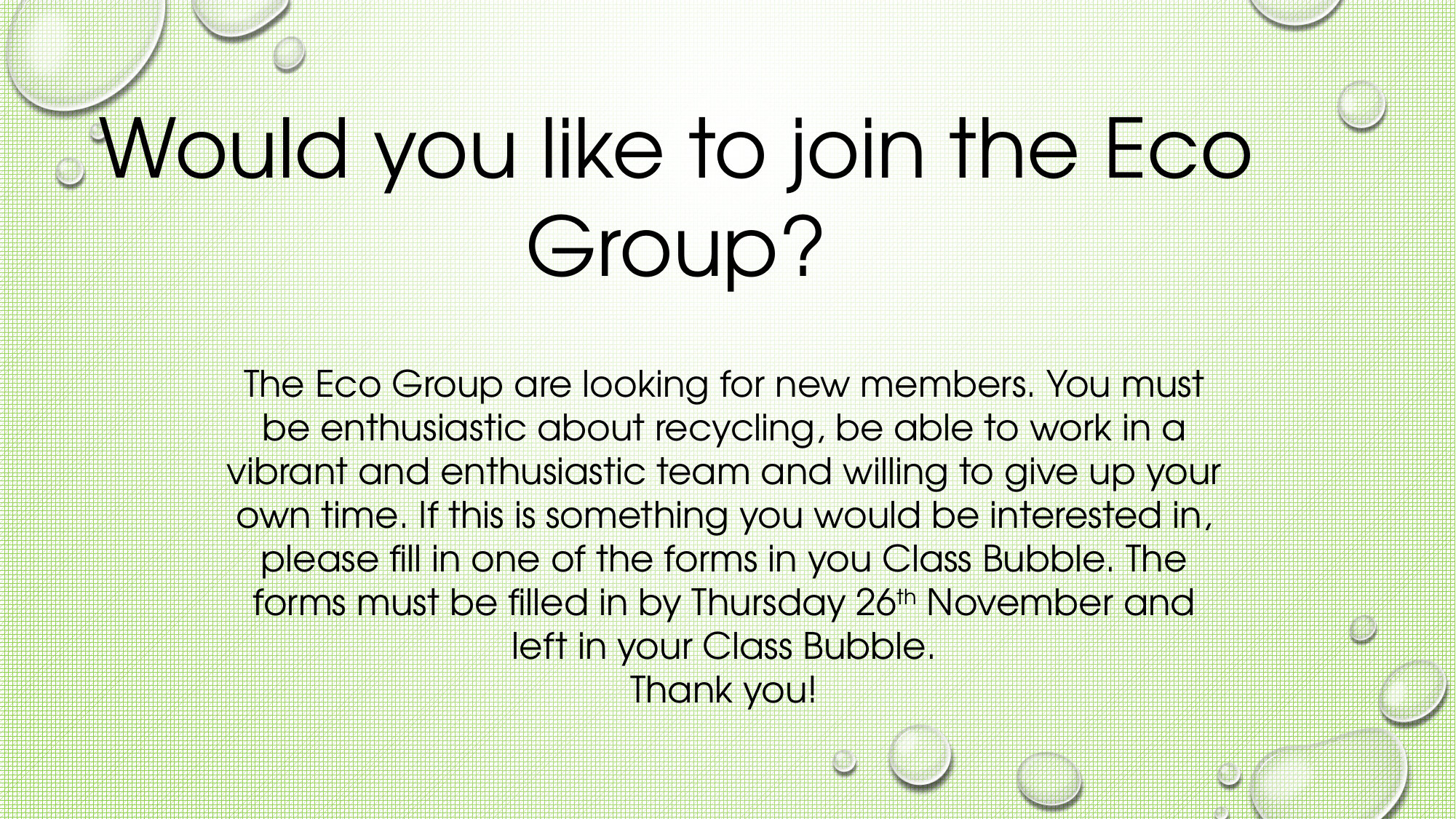

Would you like to join the Eco Group?
The Eco Group are looking for new members. You must be enthusiastic about recycling, be able to work in a vibrant and enthusiastic team and willing to give up your own time. If this is something you would be interested in, please fill in one of the forms in you Class Bubble. The forms must be filled in by Thursday 26th November and left in your Class Bubble.
Thank you!